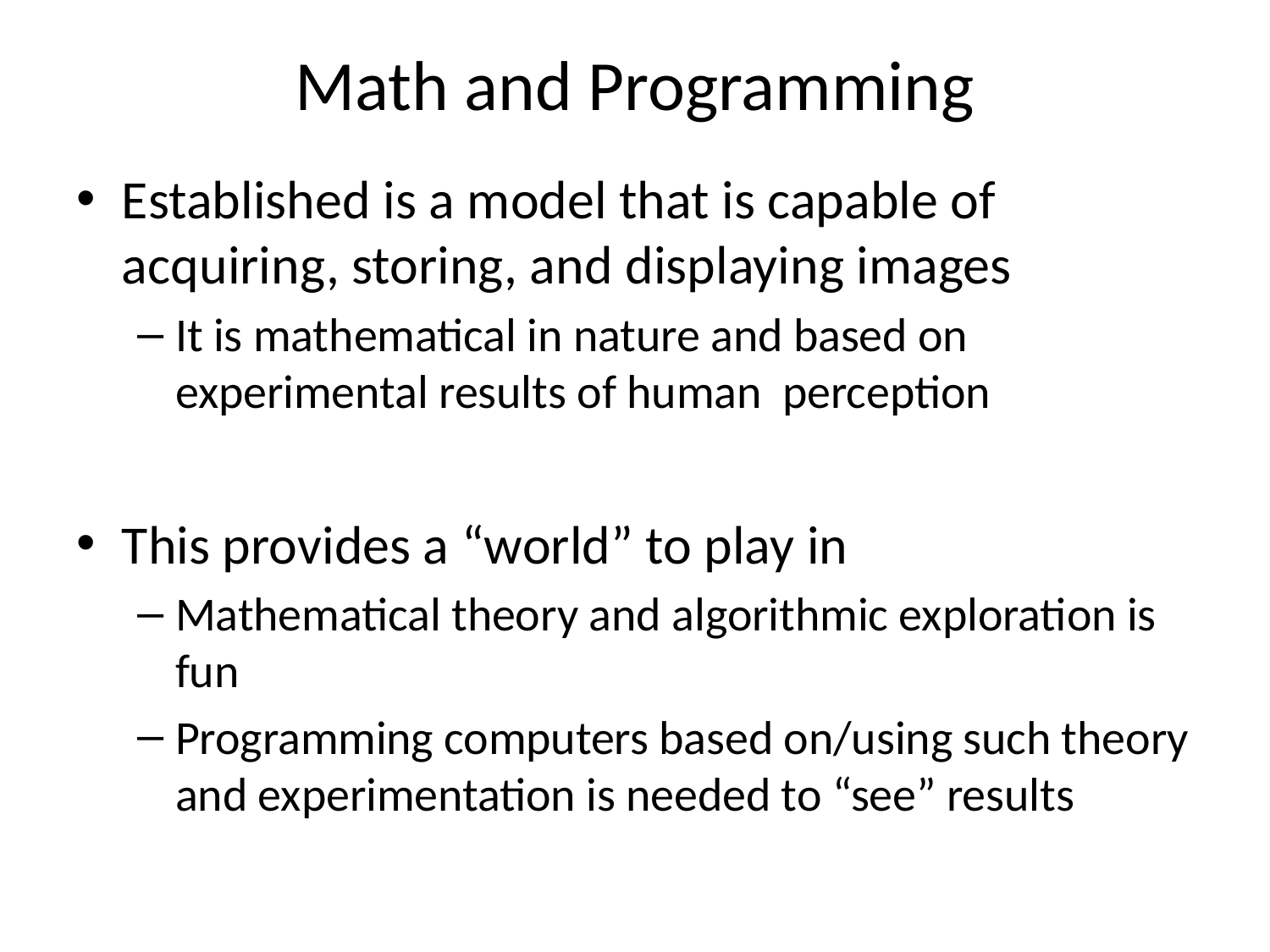

# Math and Programming
Established is a model that is capable of acquiring, storing, and displaying images
It is mathematical in nature and based on experimental results of human  perception

This provides a “world” to play in
Mathematical theory and algorithmic exploration is fun
Programming computers based on/using such theory and experimentation is needed to “see” results